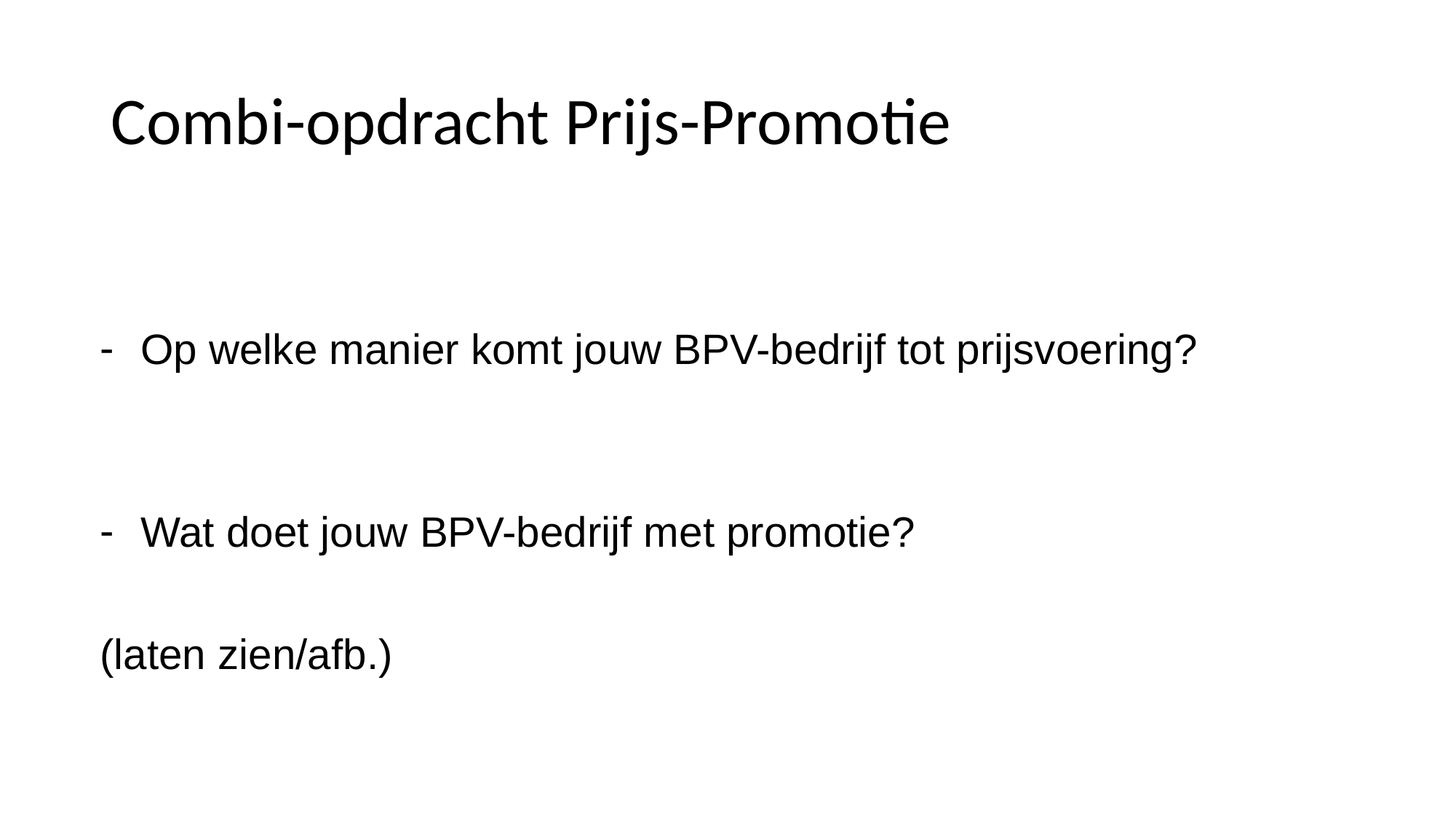

# Combi-opdracht Prijs-Promotie
Op welke manier komt jouw BPV-bedrijf tot prijsvoering?

Wat doet jouw BPV-bedrijf met promotie?

(laten zien/afb.)